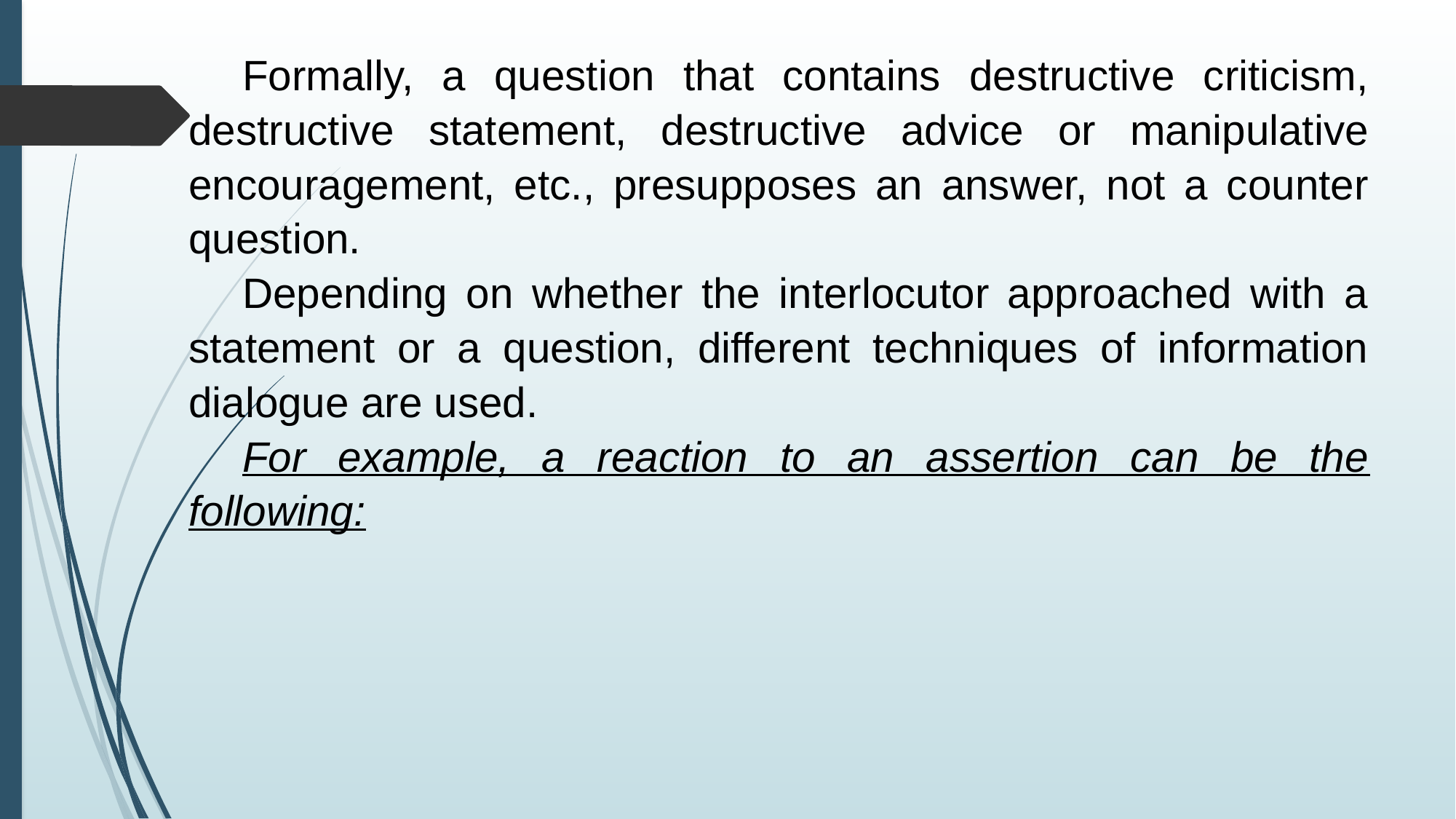

Formally, a question that contains destructive criticism, destructive statement, destructive advice or manipulative encouragement, etc., presupposes an answer, not a counter question.
Depending on whether the interlocutor approached with a statement or a question, different techniques of information dialogue are used.
For example, a reaction to an assertion can be the following: